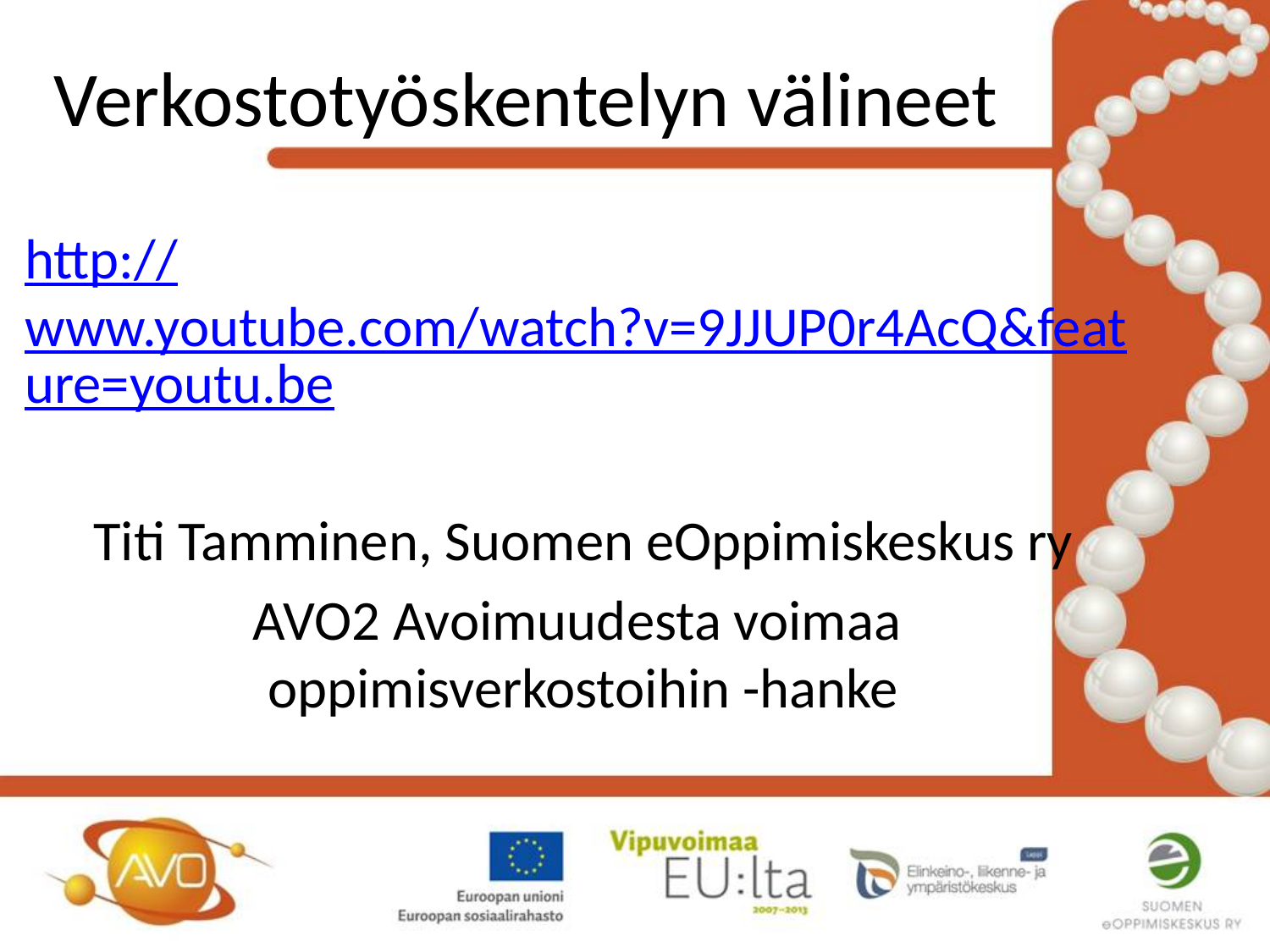

# Verkostotyöskentelyn välineet
http://www.youtube.com/watch?v=9JJUP0r4AcQ&feature=youtu.be

Titi Tamminen, Suomen eOppimiskeskus ry
AVO2 Avoimuudesta voimaa  oppimisverkostoihin -hanke